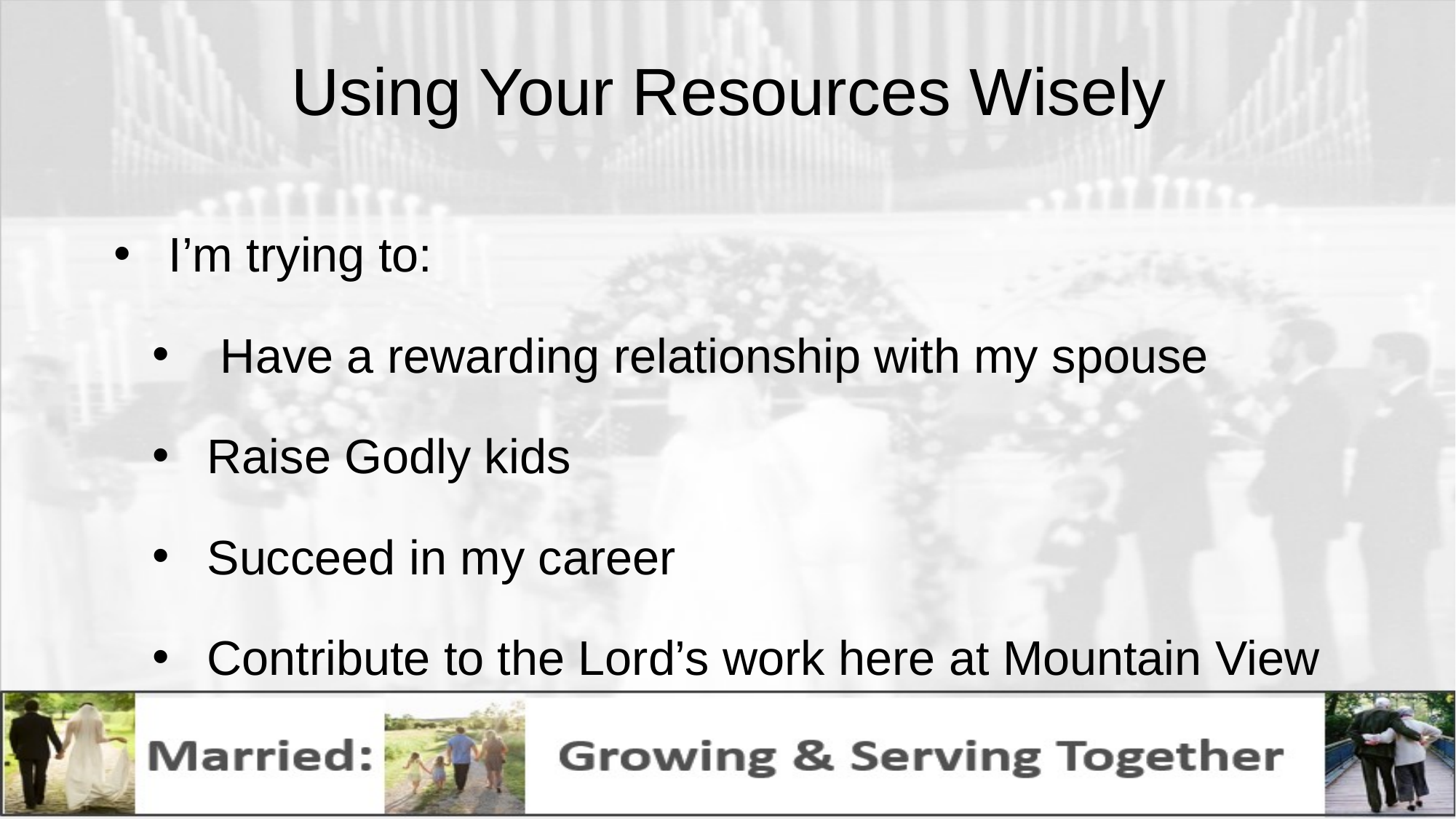

# Using Your Resources Wisely
I’m trying to:
 Have a rewarding relationship with my spouse
Raise Godly kids
Succeed in my career
Contribute to the Lord’s work here at Mountain View